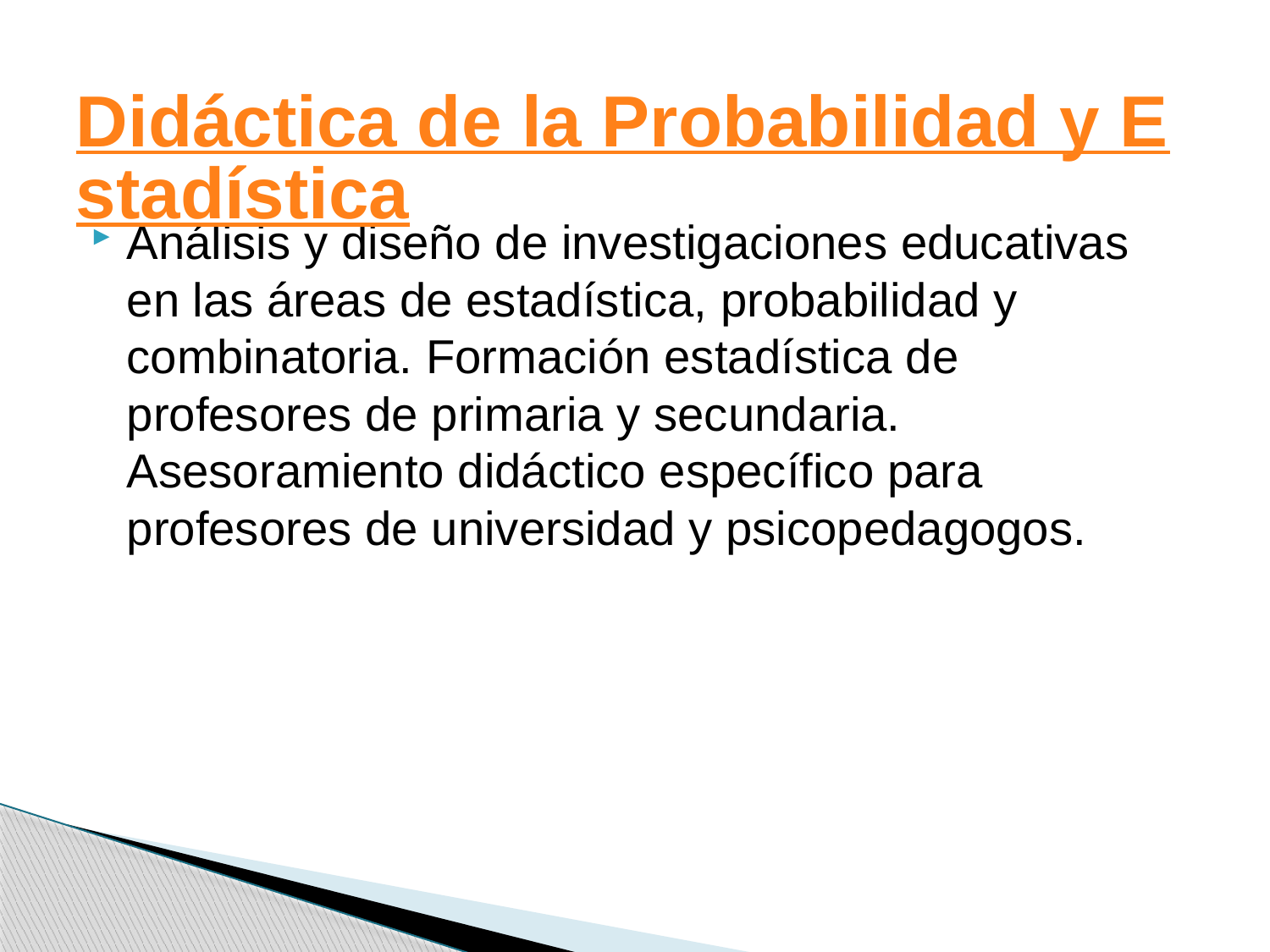

# Didáctica de la Probabilidad y Estadística
Análisis y diseño de investigaciones educativas en las áreas de estadística, probabilidad y combinatoria. Formación estadística de profesores de primaria y secundaria. Asesoramiento didáctico específico para profesores de universidad y psicopedagogos.